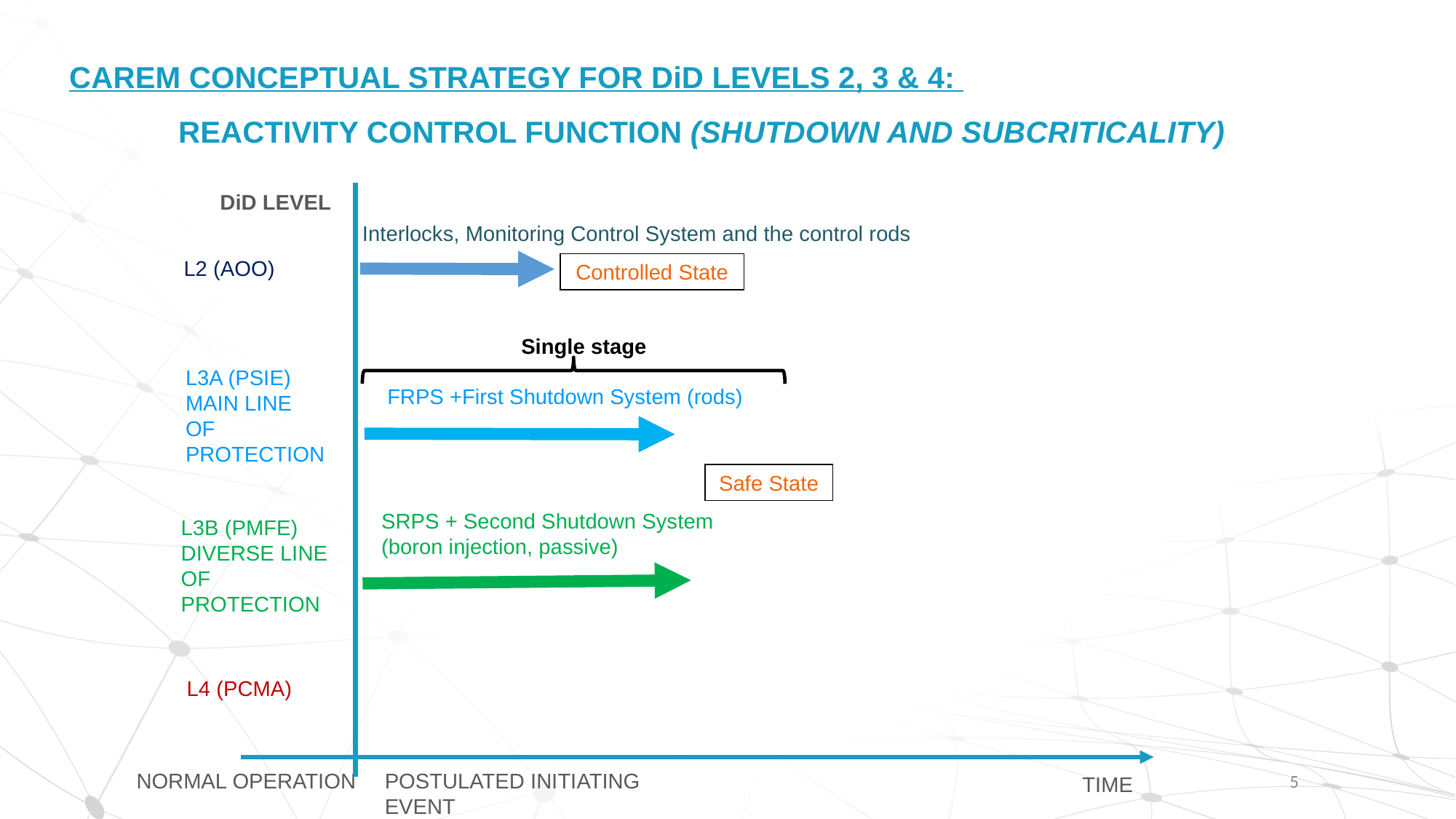

# CAREM CONCEPTUAL STRATEGY FOR DiD LEVELS 2, 3 & 4: REACTIVITY CONTROL FUNCTION (SHUTDOWN AND SUBCRITICALITY)
DiD LEVEL
Interlocks, Monitoring Control System and the control rods
Controlled State
L2 (AOO)

Single stage
FRPS +First Shutdown System (rods)
Safe State
L3A (PSIE)
MAIN LINE OF PROTECTION
SRPS + Second Shutdown System (boron injection, passive)

L3B (PMFE) DIVERSE LINE OF PROTECTION
L4 (PCMA)
5
NORMAL OPERATION
POSTULATED INITIATING EVENT
TIME